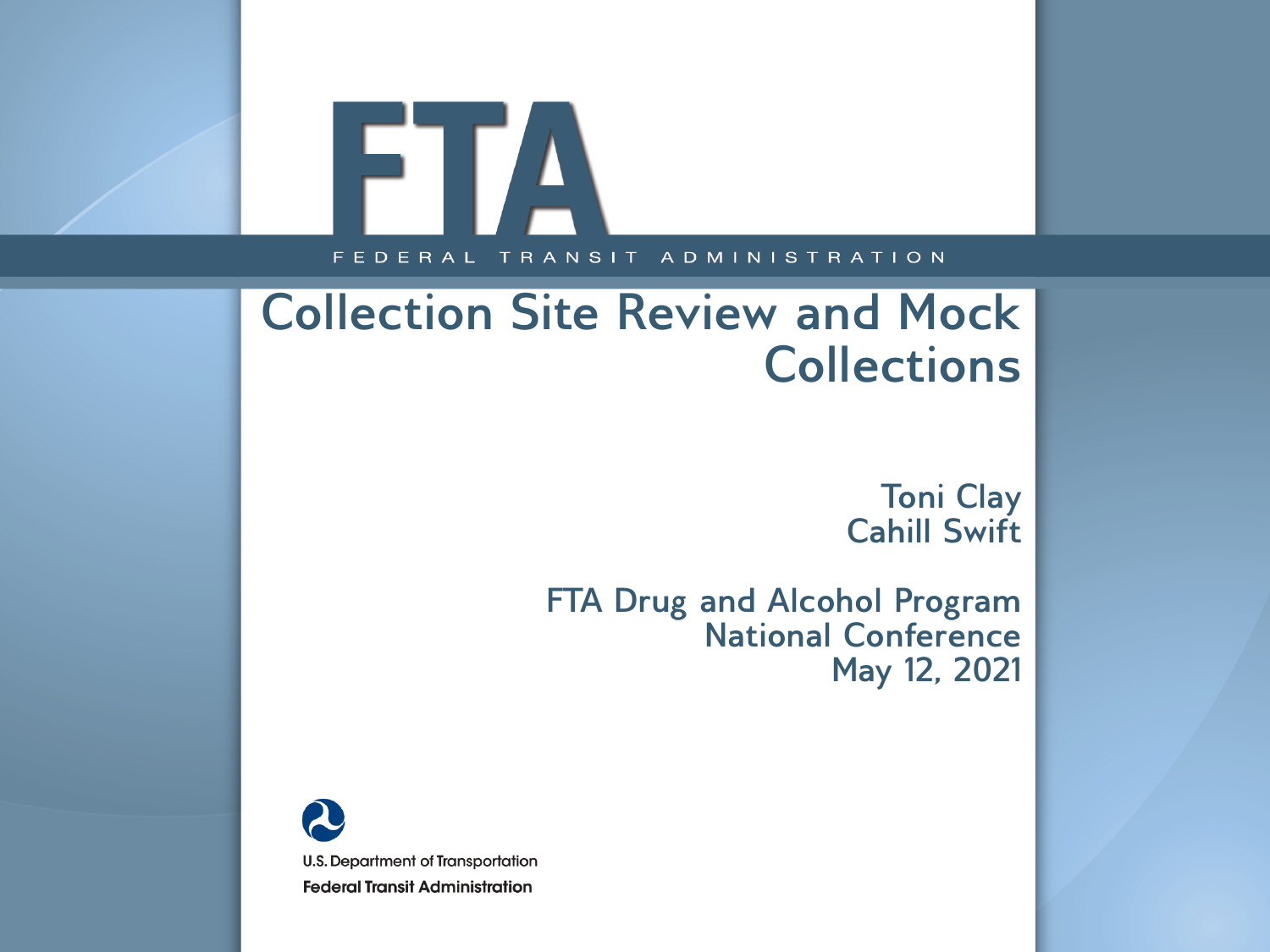

# Collection Site Review and Mock Collections Toni Clay Cahill Swift FTA Drug and Alcohol Program National Conference May 12, 2021